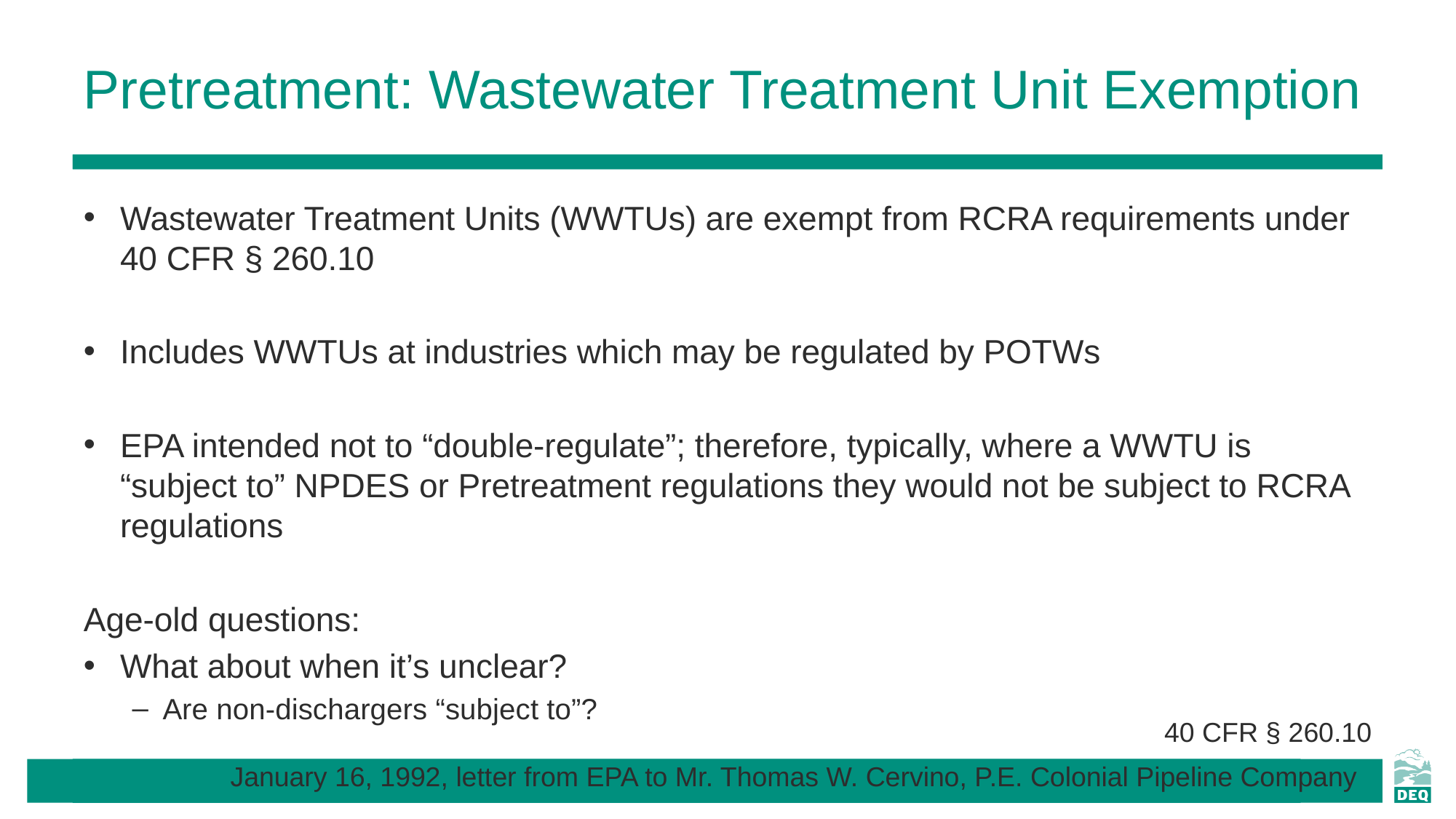

# Pretreatment: Wastewater Treatment Unit Exemption
Wastewater Treatment Units (WWTUs) are exempt from RCRA requirements under 40 CFR § 260.10

Includes WWTUs at industries which may be regulated by POTWs

EPA intended not to “double-regulate”; therefore, typically, where a WWTU is “subject to” NPDES or Pretreatment regulations they would not be subject to RCRA regulations

Age-old questions:
What about when it’s unclear?
Are non-dischargers “subject to”?
40 CFR § 260.10
January 16, 1992, letter from EPA to Mr. Thomas W. Cervino, P.E. Colonial Pipeline Company